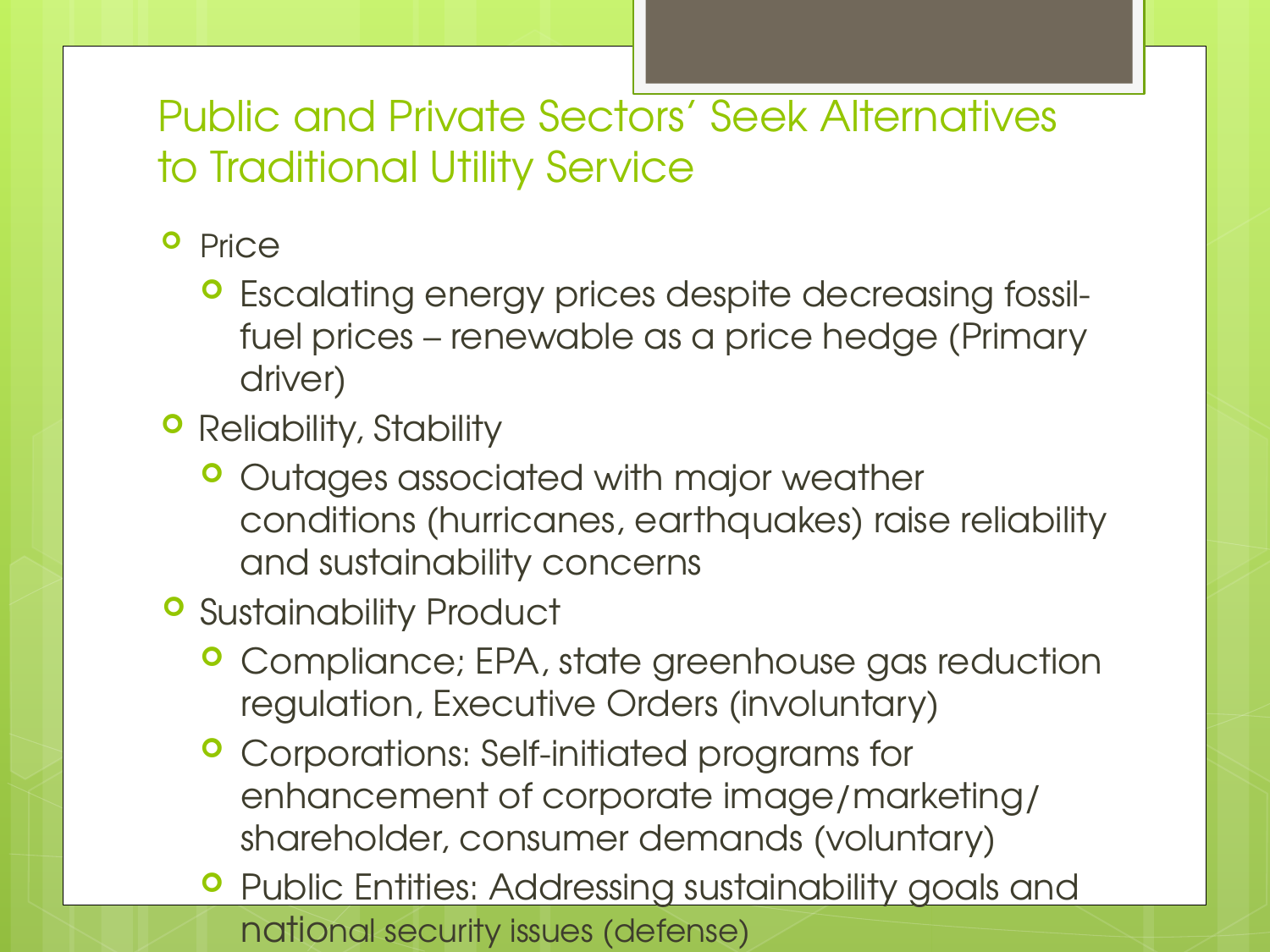

# Public and Private Sectors’ Seek Alternatives to Traditional Utility Service
Price
Escalating energy prices despite decreasing fossil-fuel prices – renewable as a price hedge (Primary driver)
Reliability, Stability
Outages associated with major weather conditions (hurricanes, earthquakes) raise reliability and sustainability concerns
Sustainability Product
Compliance; EPA, state greenhouse gas reduction regulation, Executive Orders (involuntary)
Corporations: Self-initiated programs for enhancement of corporate image/marketing/ shareholder, consumer demands (voluntary)
Public Entities: Addressing sustainability goals and national security issues (defense)